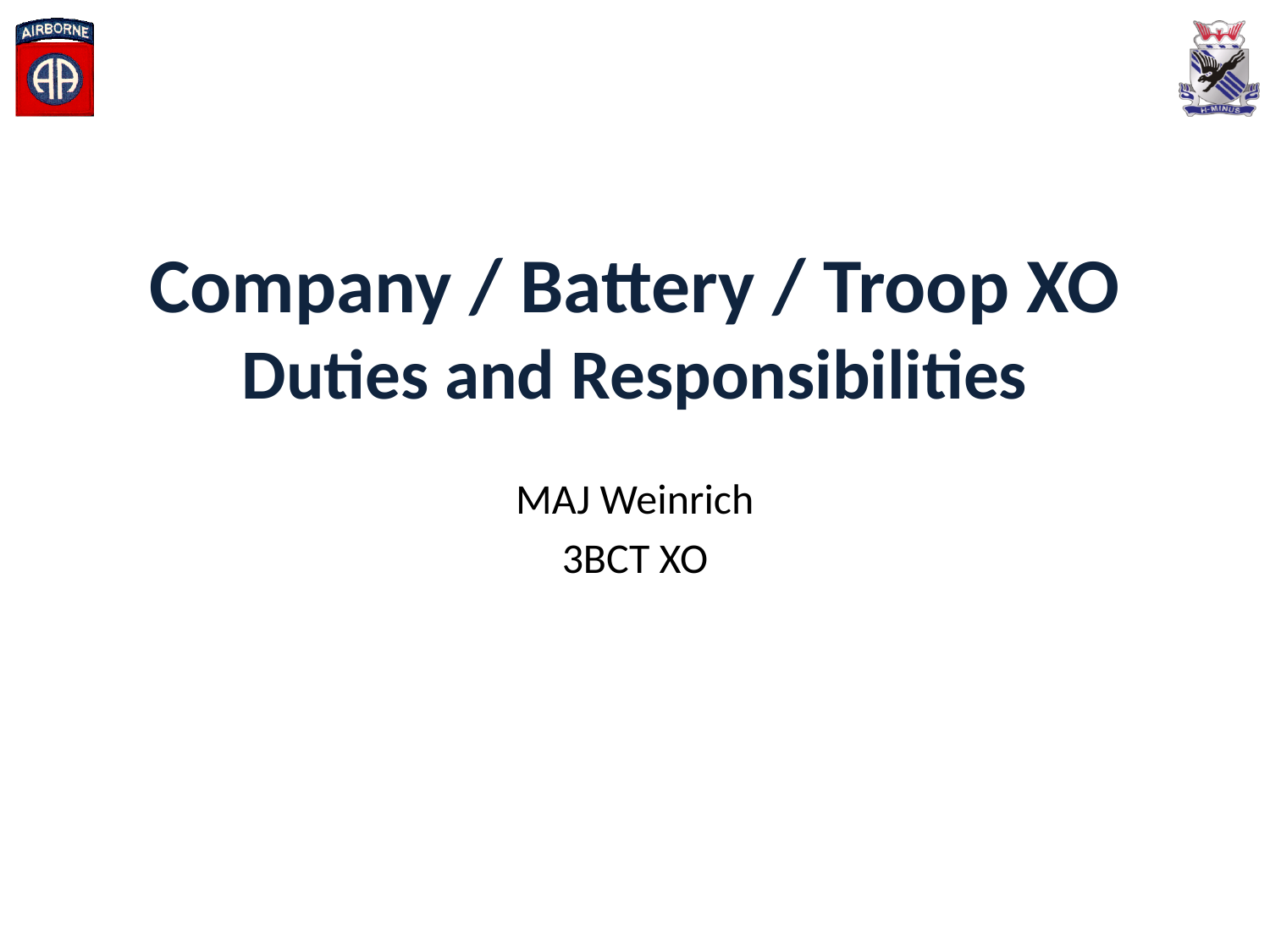

# Company / Battery / Troop XO Duties and Responsibilities
MAJ Weinrich
3BCT XO